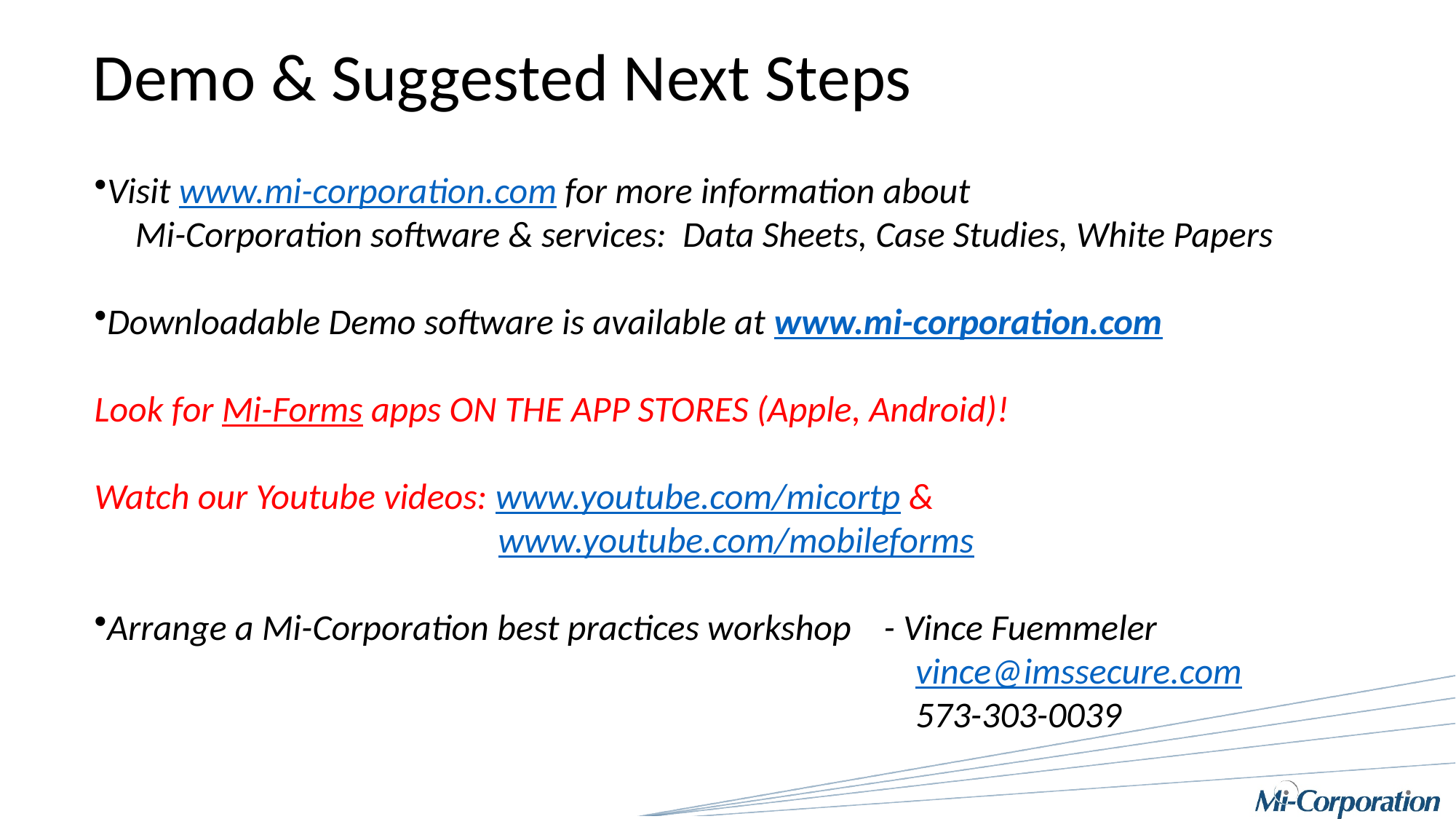

# Demo & Suggested Next Steps

Visit www.mi-corporation.com for more information about
     Mi-Corporation software & services:  Data Sheets, Case Studies, White Papers

Downloadable Demo software is available at www.mi-corporation.com

Look for Mi-Forms apps ON THE APP STORES (Apple, Android)!
Watch our Youtube videos: www.youtube.com/micortp & 					                                    www.youtube.com/mobileforms

Arrange a Mi-Corporation best practices workshop    - Vince Fuemmeler
							       vince@imssecure.com
							       573-303-0039